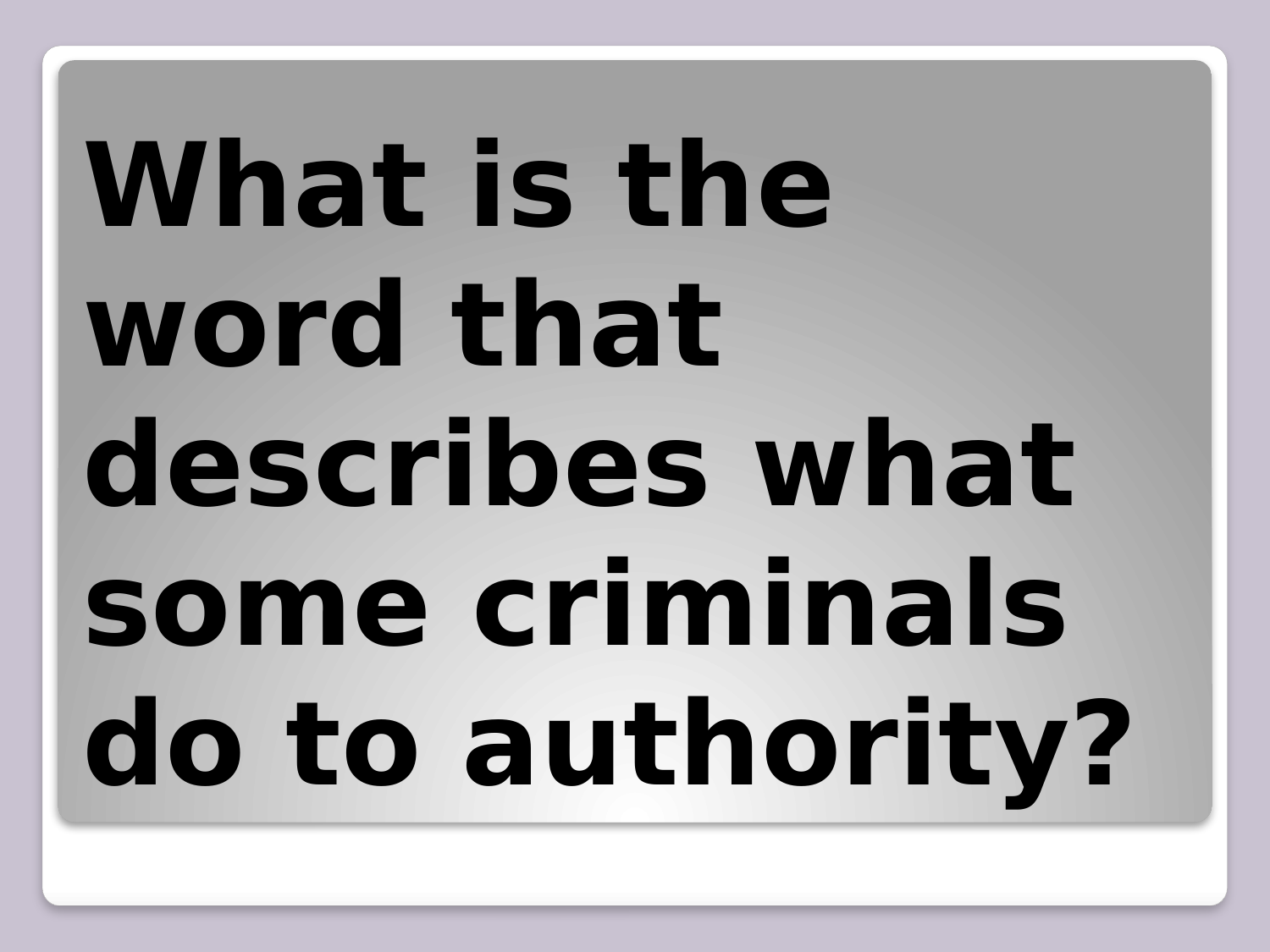

# What is the word that describes what some criminals do to authority?